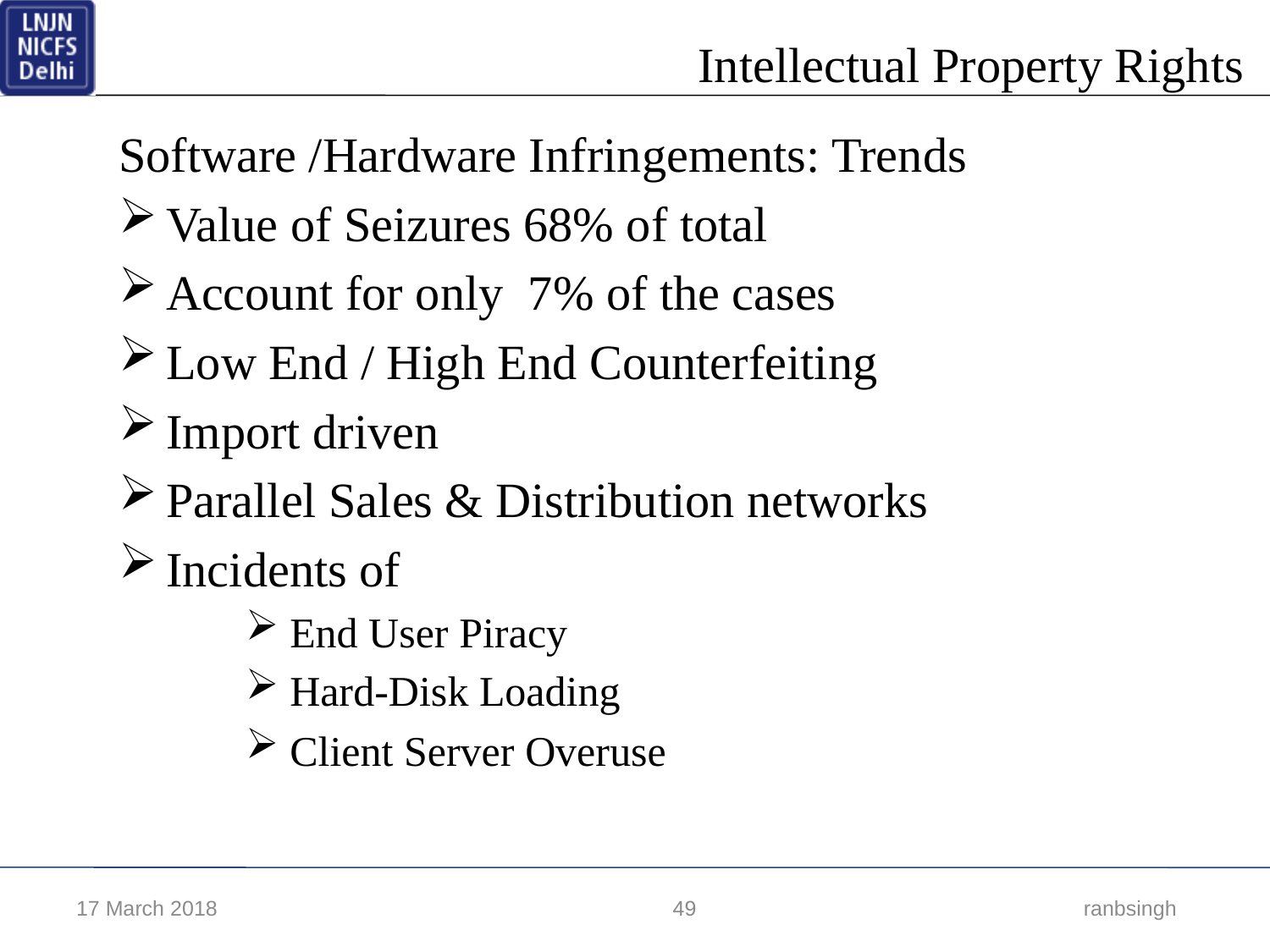

Software /Hardware Infringements: Trends
Value of Seizures 68% of total
Account for only  7% of the cases
Low End / High End Counterfeiting
Import driven
Parallel Sales & Distribution networks
Incidents of
 End User Piracy
 Hard-Disk Loading
 Client Server Overuse

17 March 2018
49
                                   ranbsingh